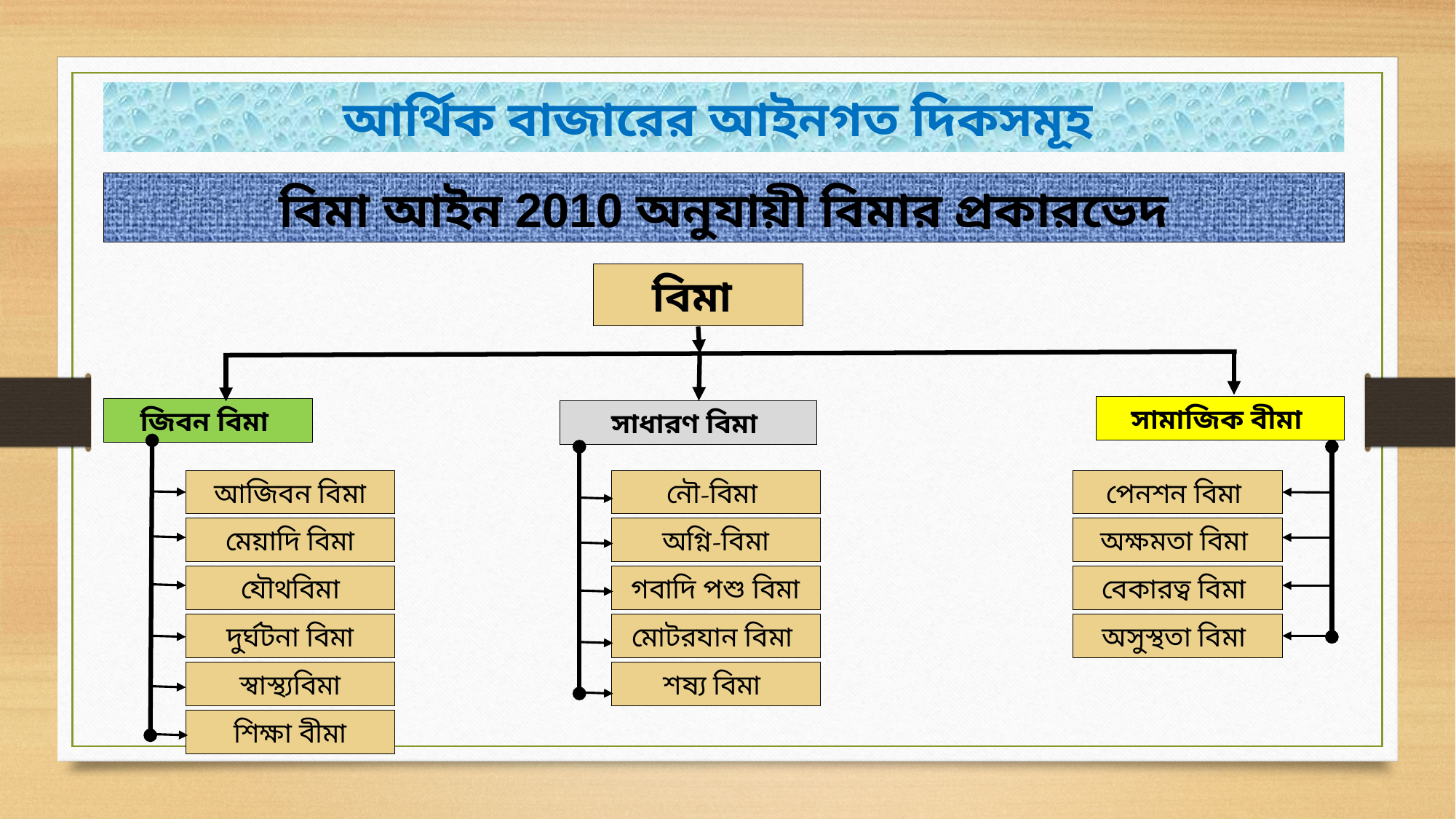

আর্থিক বাজারের আইনগত দিকসমূহ
বিমা আইন 2010 অনুযায়ী বিমার প্রকারভেদ
বিমা
সামাজিক বীমা
জিবন বিমা
সাধারণ বিমা
আজিবন বিমা
নৌ-বিমা
পেনশন বিমা
মেয়াদি বিমা
অগ্নি-বিমা
অক্ষমতা বিমা
যৌথবিমা
গবাদি পশু বিমা
বেকারত্ব বিমা
দুর্ঘটনা বিমা
মোটরযান বিমা
অসুস্থতা বিমা
স্বাস্থ্যবিমা
শষ্য বিমা
শিক্ষা বীমা